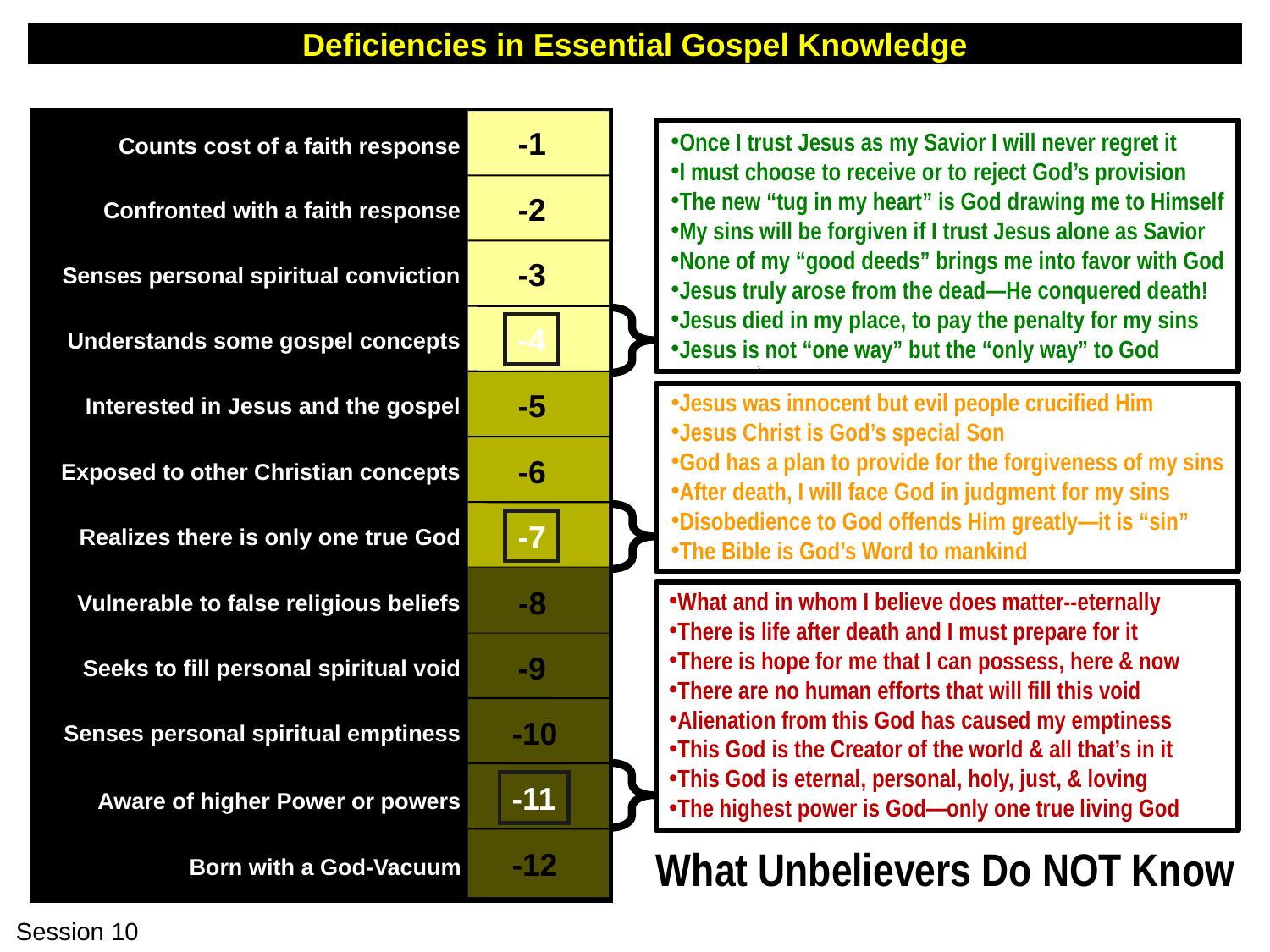

Deficiencies in Essential Gospel Knowledge

-1
Once I trust Jesus as my Savior I will never regret it
I must choose to receive or to reject God’s provision
The new “tug in my heart” is God drawing me to Himself
My sins will be forgiven if I trust Jesus alone as Savior
None of my “good deeds” brings me into favor with God
Jesus truly arose from the dead—He conquered death!
Jesus died in my place, to pay the penalty for my sins
Jesus is not “one way” but the “only way” to God

Counts cost of a faith response

-2
Confronted with a faith response

-3
Senses personal spiritual conviction

-4
Understands some gospel concepts
Jesus was innocent but evil people crucified Him
Jesus Christ is God’s special Son
God has a plan to provide for the forgiveness of my sins
After death, I will face God in judgment for my sins
Disobedience to God offends Him greatly—it is “sin”
The Bible is God’s Word to mankind

-5
Interested in Jesus and the gospel

-6
Exposed to other Christian concepts

-7
Realizes there is only one true God

-8
-8
What and in whom I believe does matter--eternally
There is life after death and I must prepare for it
There is hope for me that I can possess, here & now
There are no human efforts that will fill this void
Alienation from this God has caused my emptiness
This God is the Creator of the world & all that’s in it
This God is eternal, personal, holy, just, & loving
The highest power is God—only one true living God

Vulnerable to false religious beliefs

-9
Seeks to fill personal spiritual void

-10
Senses personal spiritual emptiness

-11
Aware of higher Power or powers

What Unbelievers Do NOT Know
-12
Born with a God-Vacuum
Session 10